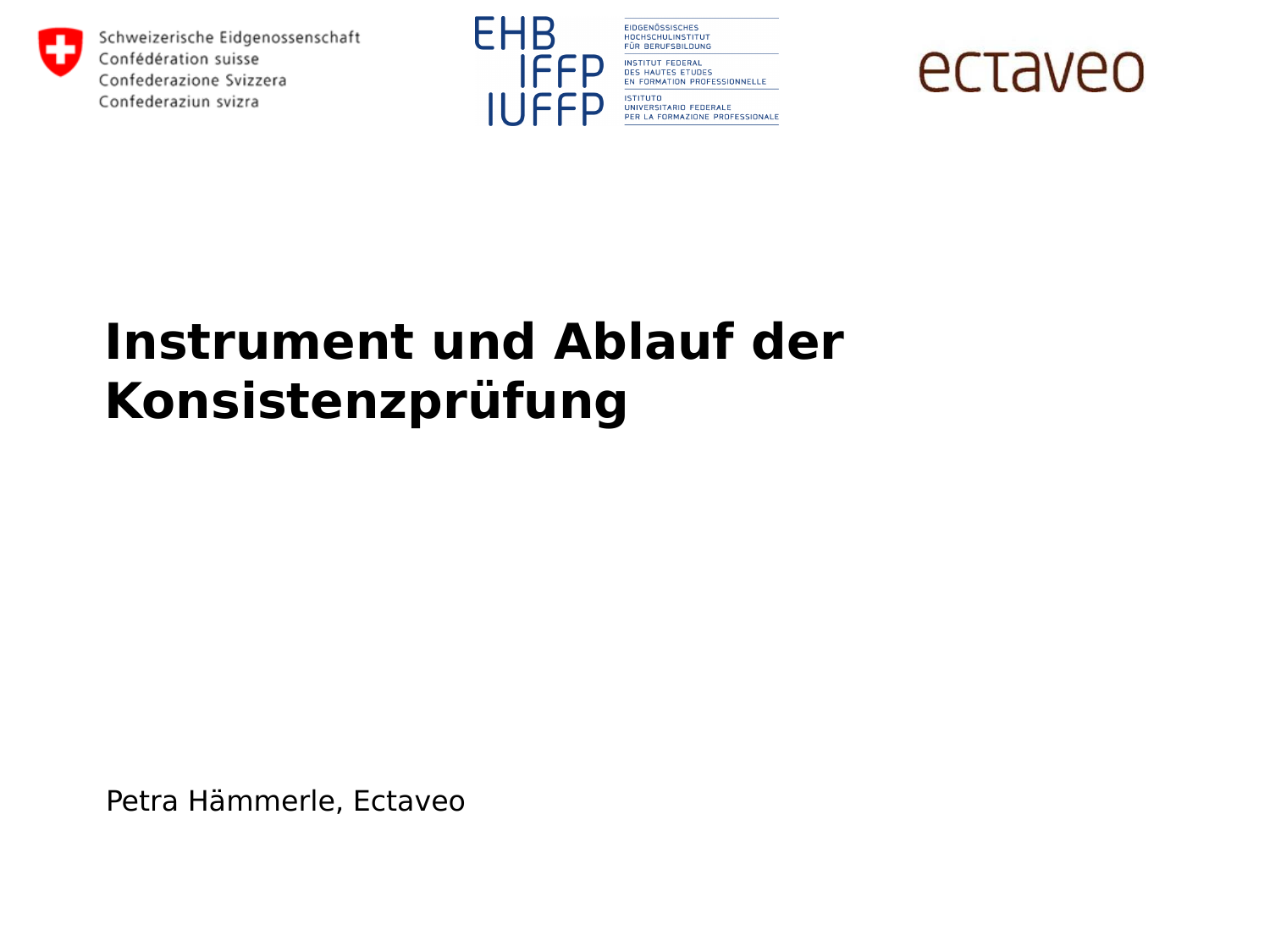

Instrument und Ablauf der Konsistenzprüfung

# Petra Hämmerle, Ectaveo